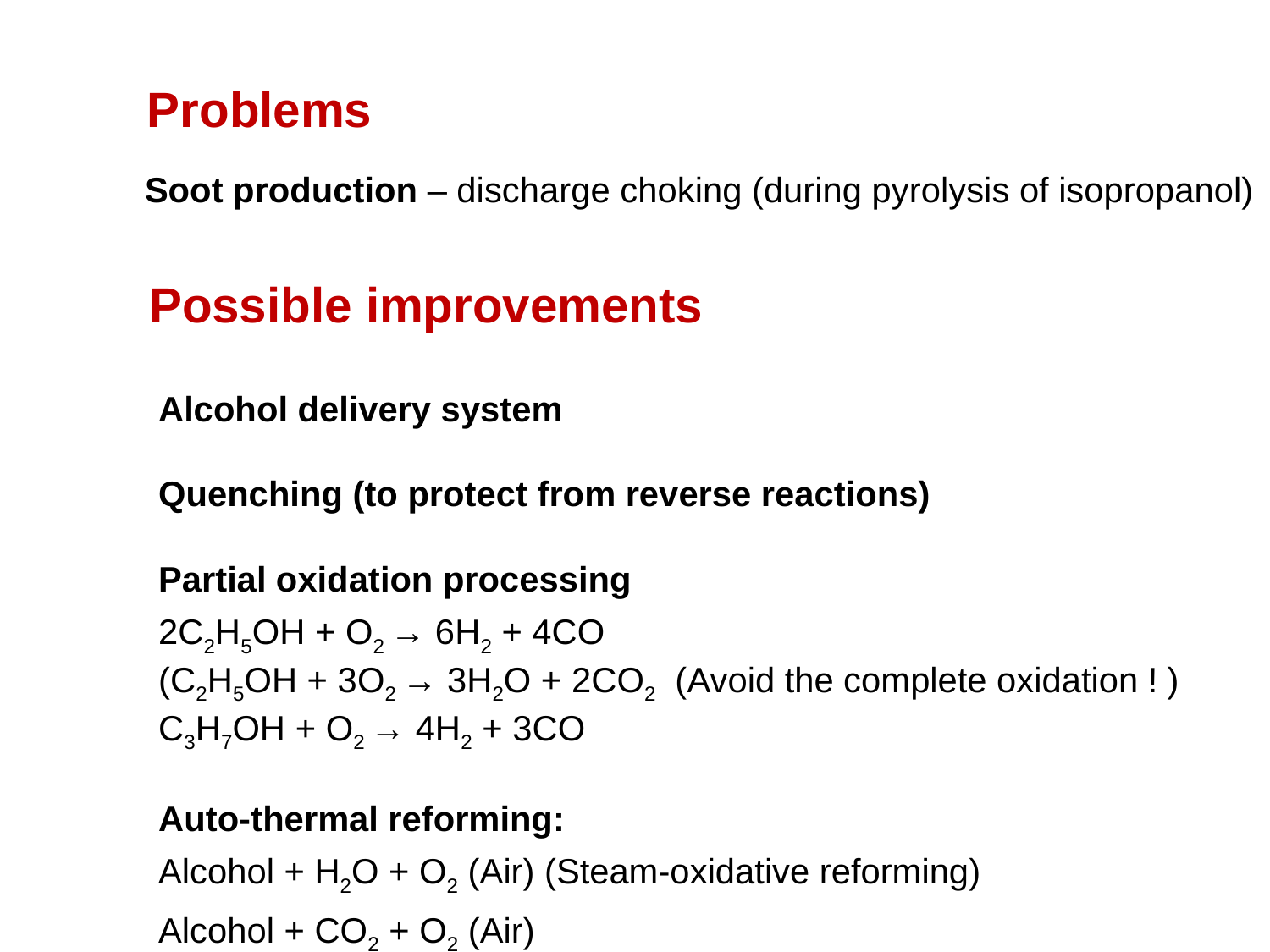

Problems
Soot production – discharge choking (during pyrolysis of isopropanol)
Possible improvements
Alcohol delivery system

Quenching (to protect from reverse reactions)

Partial oxidation processing
2C2H5OH + O2 → 6H2 + 4CO
(C2H5OH + 3O2 → 3H2O + 2CO2  (Avoid the complete oxidation ! )
C3H7OH + O2 → 4H2 + 3CO

Auto-thermal reforming:
Alcohol + H2O + O2 (Air) (Steam-oxidative reforming)
Alcohol + CO2 + O2 (Air)